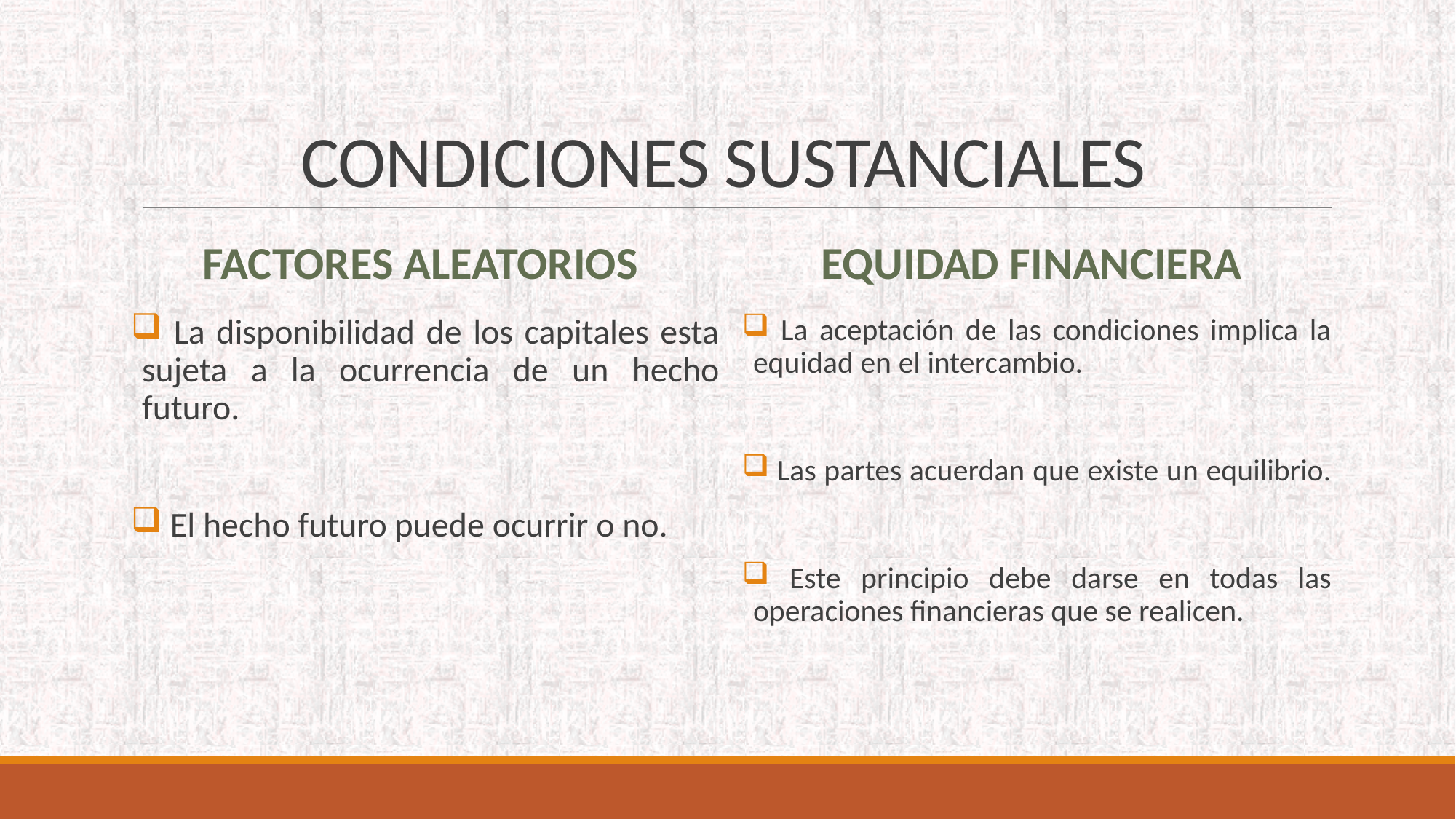

# CONDICIONES SUSTANCIALES
Factores aleatorios
EQUIDAD FINANCIERA
 La disponibilidad de los capitales esta sujeta a la ocurrencia de un hecho futuro.

 El hecho futuro puede ocurrir o no.
 La aceptación de las condiciones implica la equidad en el intercambio.

 Las partes acuerdan que existe un equilibrio.

 Este principio debe darse en todas las operaciones financieras que se realicen.